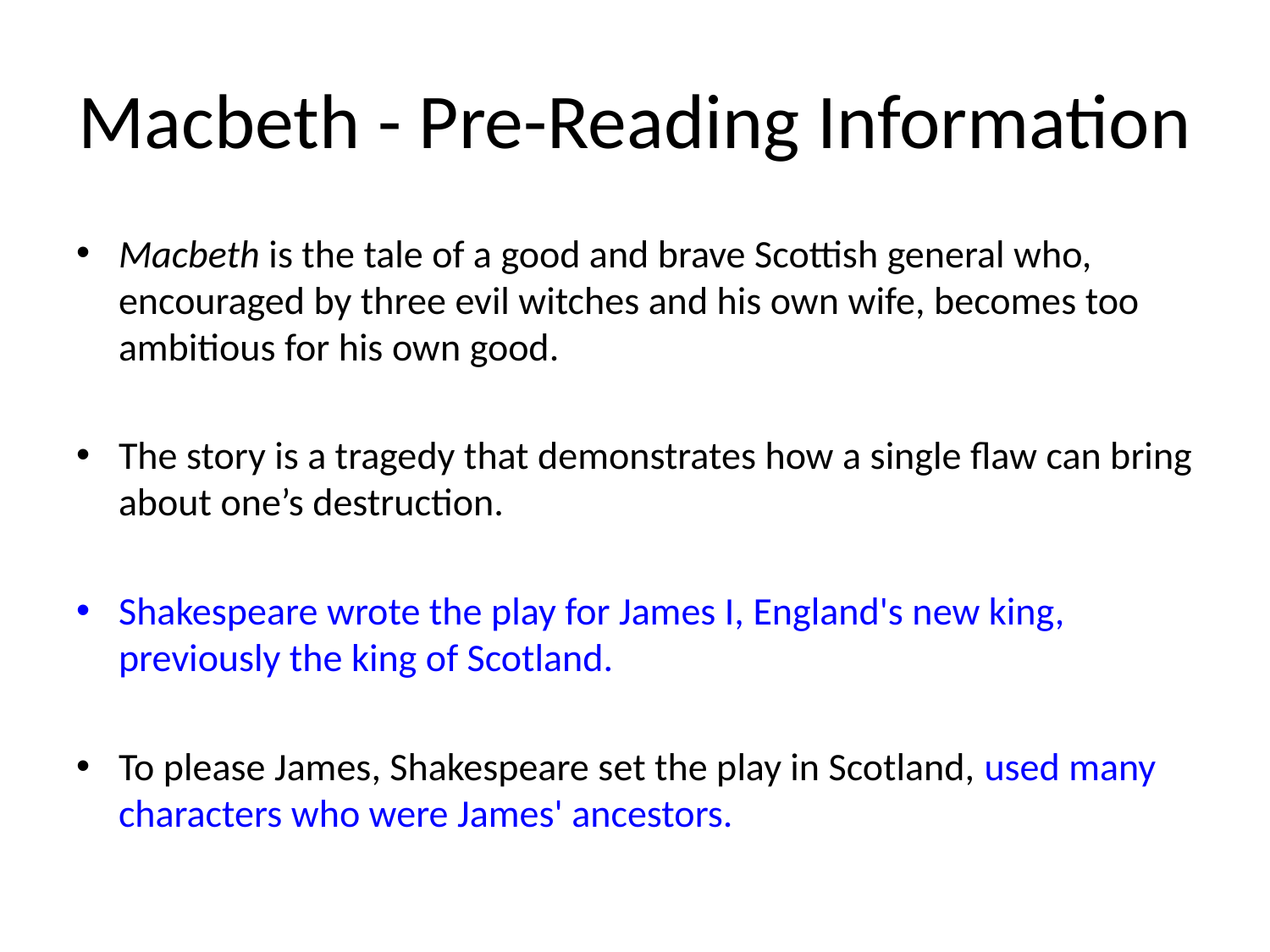

# Macbeth - Pre-Reading Information
Macbeth is the tale of a good and brave Scottish general who, encouraged by three evil witches and his own wife, becomes too ambitious for his own good.

The story is a tragedy that demonstrates how a single flaw can bring about one’s destruction.

Shakespeare wrote the play for James I, England's new king, previously the king of Scotland.

To please James, Shakespeare set the play in Scotland, used many characters who were James' ancestors.